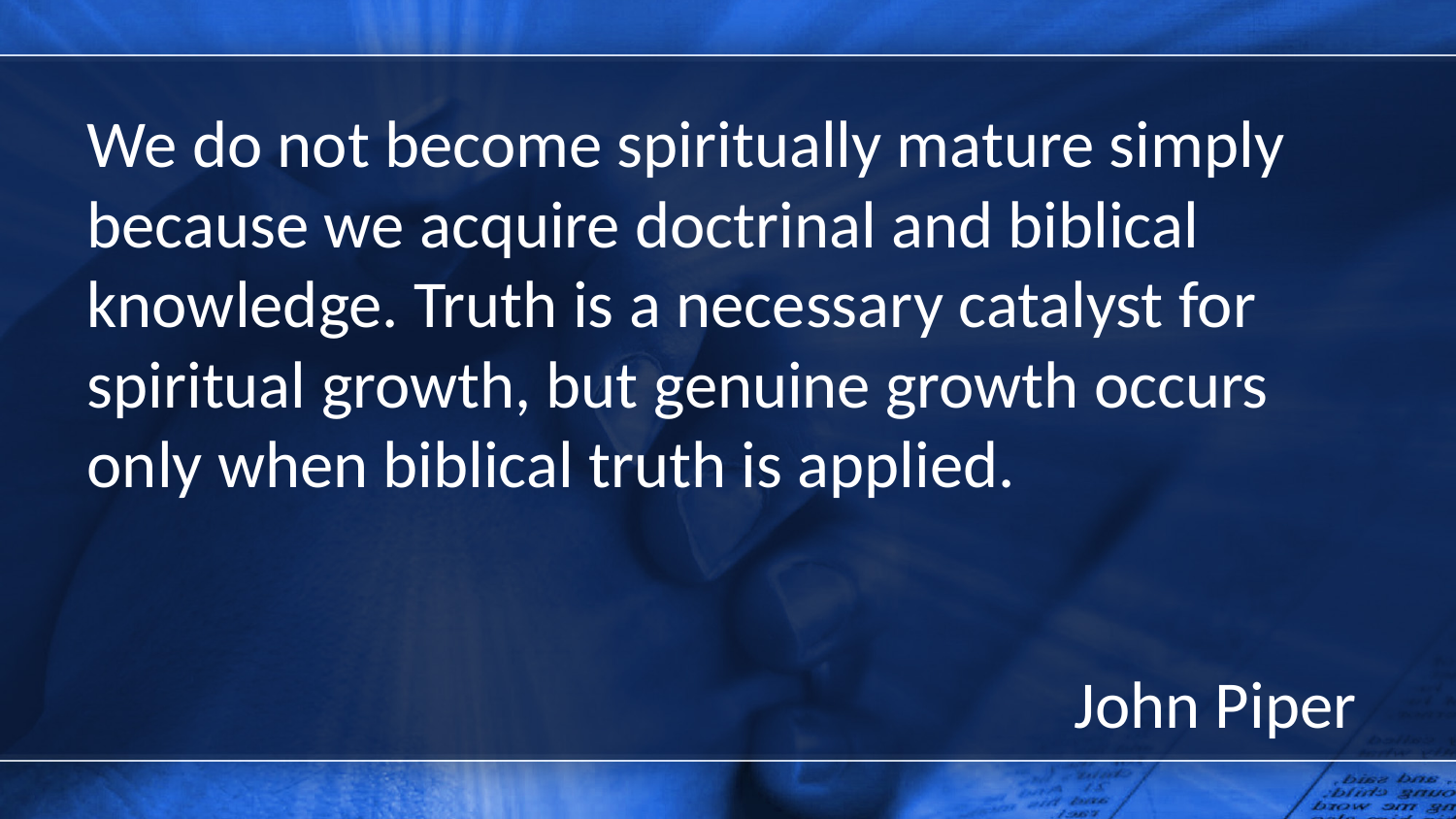

We do not become spiritually mature simply because we acquire doctrinal and biblical knowledge. Truth is a necessary catalyst for spiritual growth, but genuine growth occurs only when biblical truth is applied.

John Piper